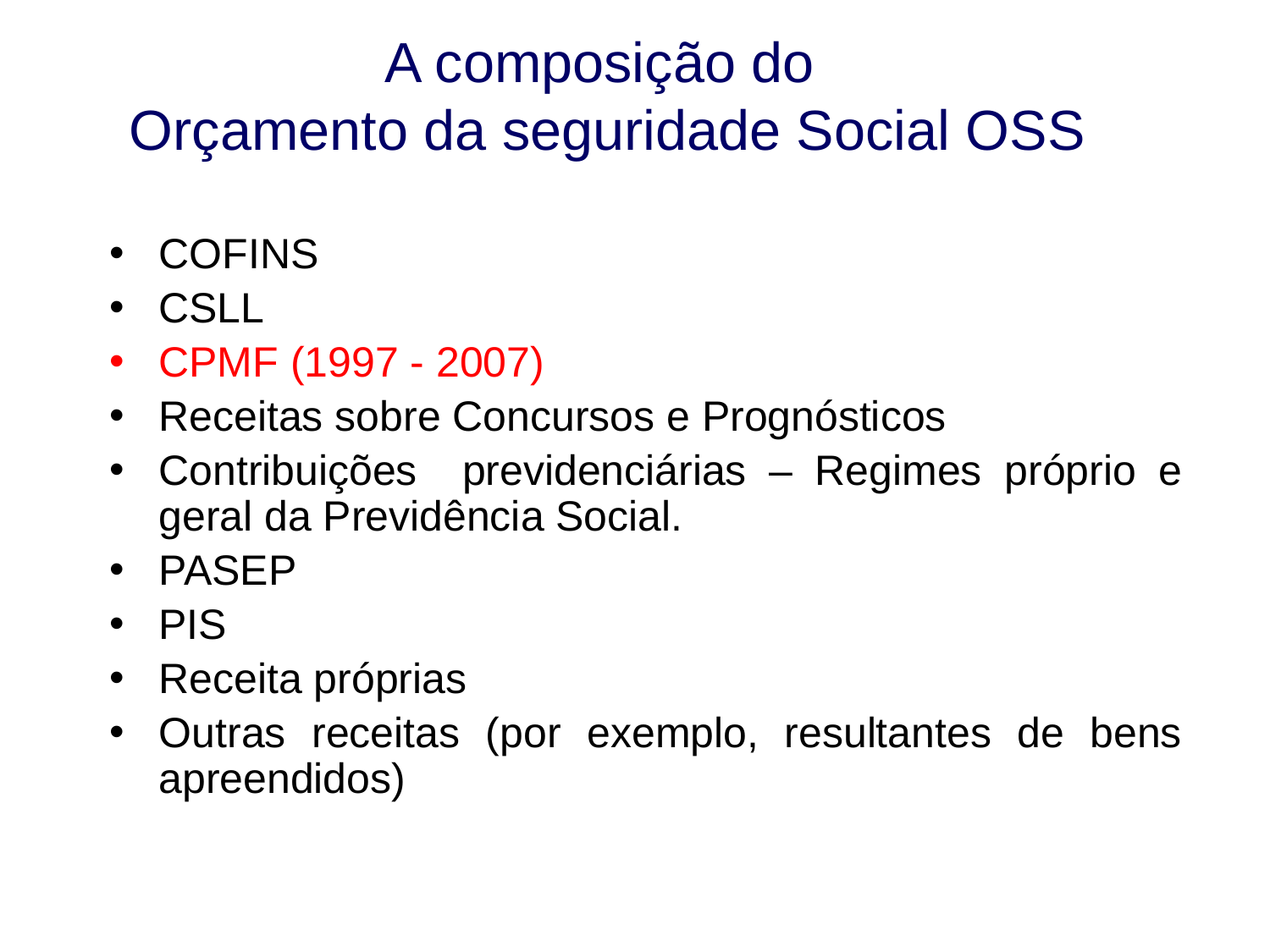

A composição do
Orçamento da seguridade Social OSS
COFINS
CSLL
CPMF (1997 - 2007)
Receitas sobre Concursos e Prognósticos
Contribuições  previdenciárias – Regimes próprio e geral da Previdência Social.
PASEP
PIS
Receita próprias
Outras receitas (por exemplo, resultantes de bens apreendidos)